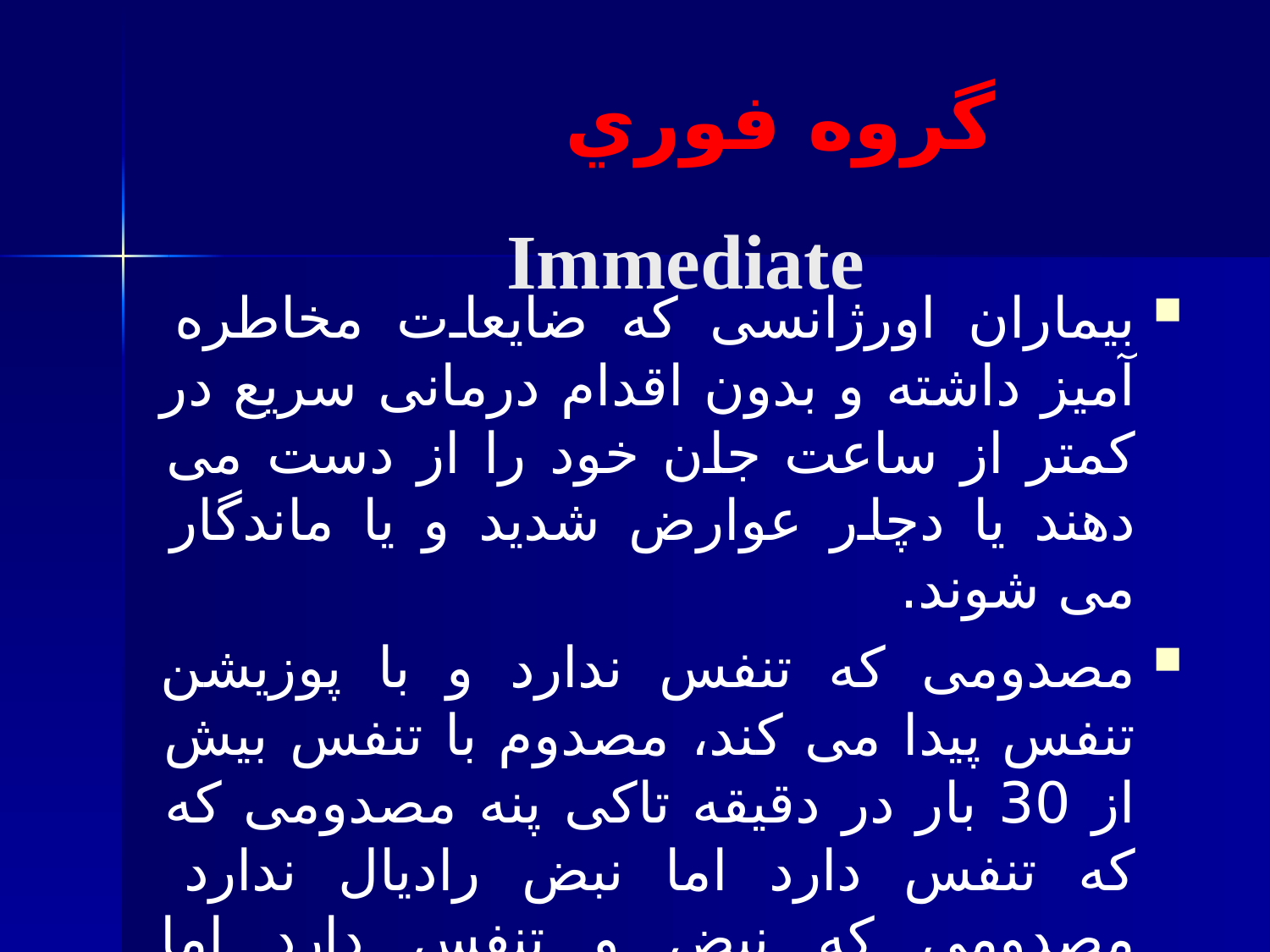

# ﮔﺮوه ﻓﻮري         Immediate
ﺑﯿﻤﺎران اورژاﻧﺴﯽ ﮐﻪ ﺿﺎﯾﻌﺎت ﻣﺨﺎﻃﺮه آﻣﯿﺰ داﺷﺘﻪ و ﺑﺪون اﻗﺪام درﻣﺎﻧﯽ ﺳﺮﯾﻊ در ﮐﻤﺘﺮ از ﺳﺎﻋﺖ ﺟﺎن ﺧﻮد را از دﺳﺖ ﻣﯽ دﻫﻨﺪ ﯾﺎ دﭼﺎر ﻋﻮارض ﺷﺪﯾﺪ و ﯾﺎ ﻣﺎﻧﺪﮔﺎر ﻣﯽ ﺷﻮﻧﺪ.
ﻣﺼﺪوﻣﯽ ﮐﻪ ﺗﻨﻔﺲ ﻧﺪارد و ﺑﺎ ﭘﻮزﯾﺸﻦ ﺗﻨﻔﺲ ﭘﯿﺪا ﻣﯽ ﮐﻨﺪ، ﻣﺼﺪوم ﺑﺎ ﺗﻨﻔﺲ ﺑﯿﺶ از 30 ﺑﺎر در دﻗﯿﻘﻪ ﺗﺎﮐﯽ ﭘﻨﻪ ﻣﺼﺪوﻣﯽ ﮐﻪ ﮐﻪ ﺗﻨﻔﺲ دارد اﻣﺎ ﻧﺒﺾ رادﯾﺎل ﻧﺪارد ﻣﺼﺪوﻣﯽ ﮐﻪ ﻧﺒﺾ و ﺗﻨﻔﺲ دارد اﻣﺎ ﻓﺮاﻣﯿﻦ ﺳﺎده را اﺟﺮا ﻧﻤﯽ ﮐﻨﺪ